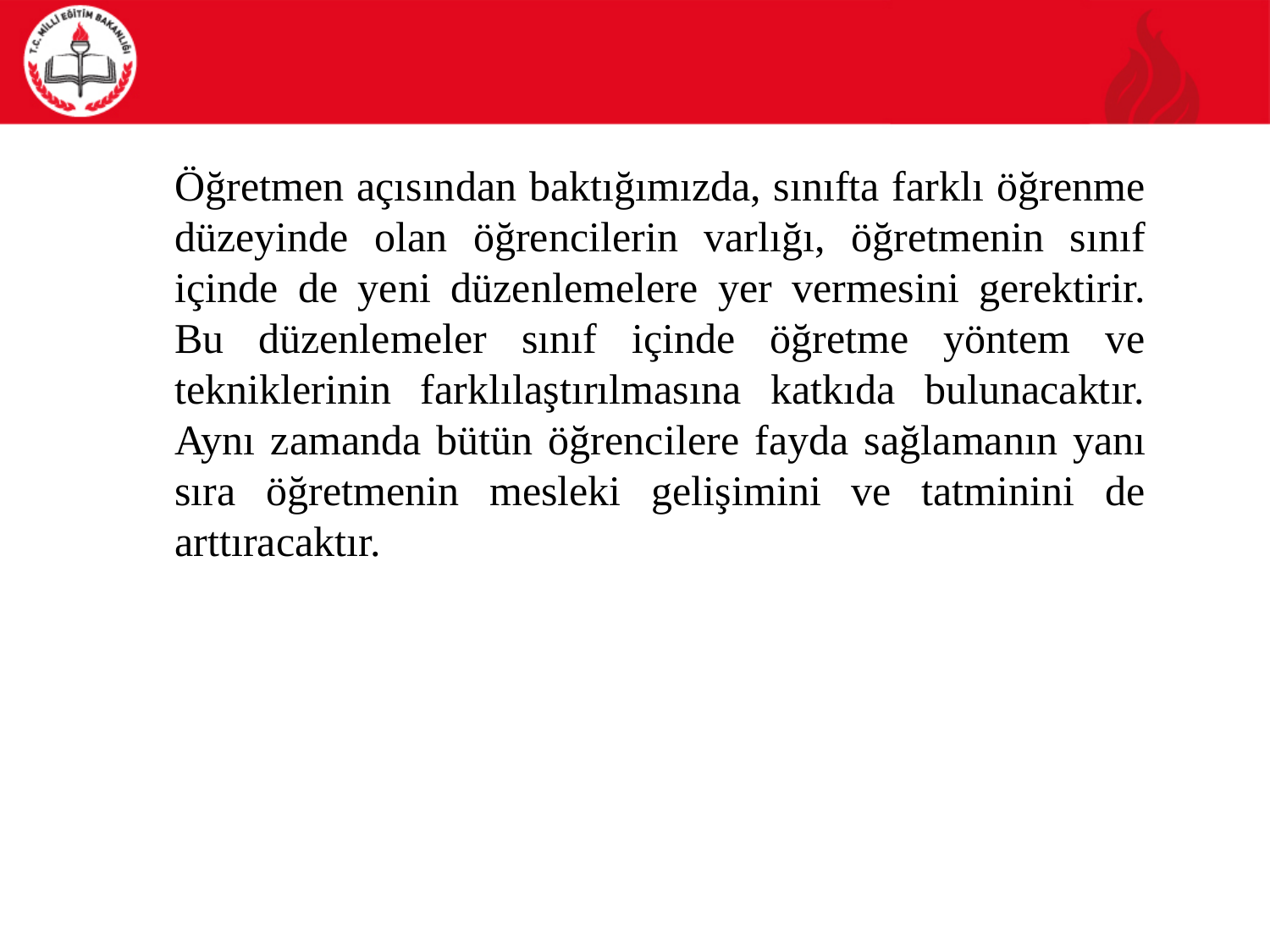

Öğretmen açısından baktığımızda, sınıfta farklı öğrenme düzeyinde olan öğ­rencilerin varlığı, öğretmenin sınıf içinde de yeni düzenlemelere yer vermesini gerektirir. Bu düzenlemeler sınıf içinde öğretme yöntem ve tekniklerinin farklılaştırılmasına katkıda bulunacaktır. Aynı zamanda bütün öğrencilere fayda sağ­lamanın yanı sıra öğretmenin mesleki gelişimini ve tatminini de arttıracaktır.